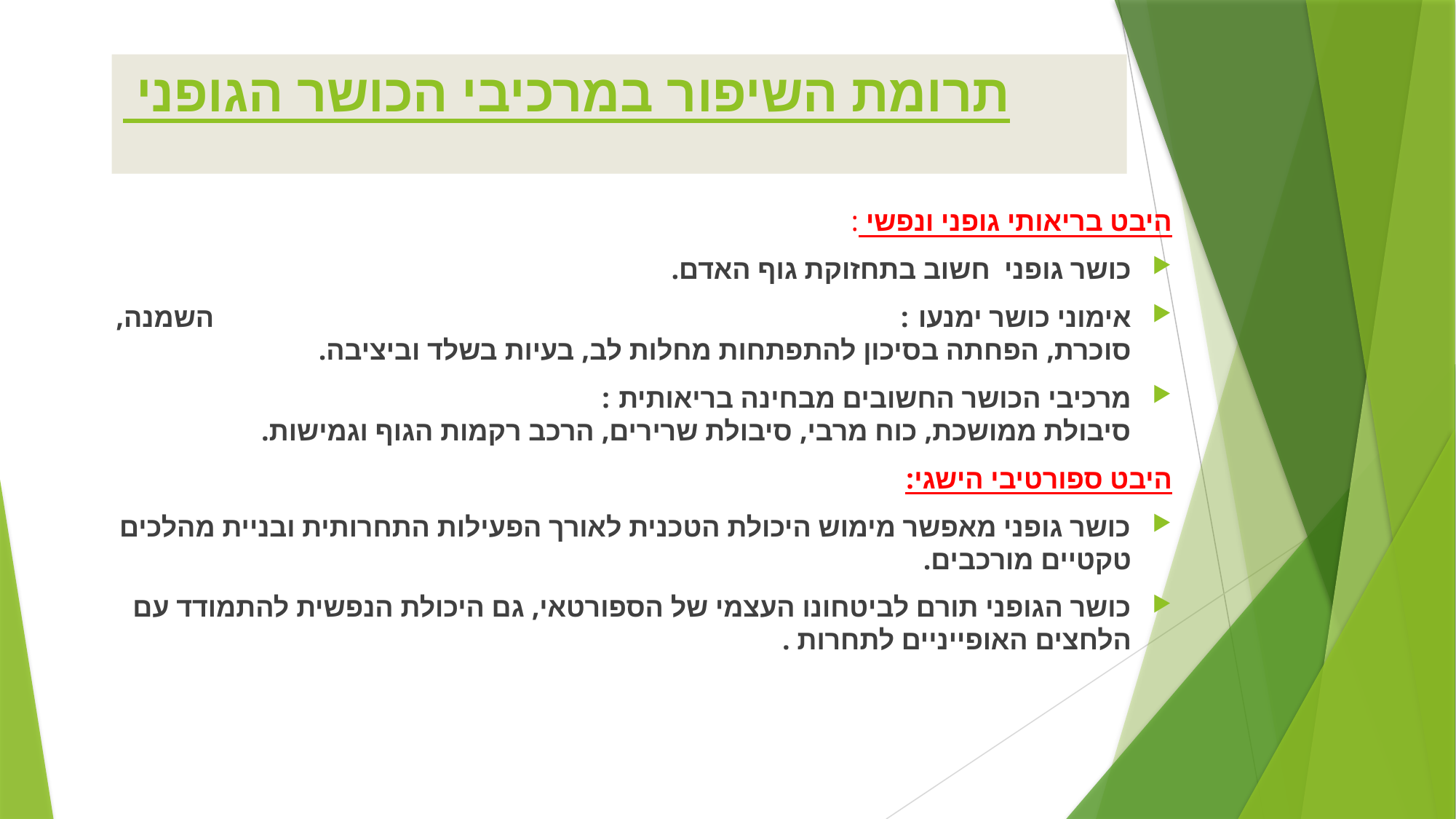

# תרומת השיפור במרכיבי הכושר הגופני
היבט בריאותי גופני ונפשי :
כושר גופני  חשוב בתחזוקת גוף האדם.
אימוני כושר ימנעו :                                                                                                 השמנה, סוכרת, הפחתה בסיכון להתפתחות מחלות לב, בעיות בשלד וביציבה.
מרכיבי הכושר החשובים מבחינה בריאותית :                                                                    סיבולת ממושכת, כוח מרבי, סיבולת שרירים, הרכב רקמות הגוף וגמישות.
היבט ספורטיבי הישגי:
כושר גופני מאפשר מימוש היכולת הטכנית לאורך הפעילות התחרותית ובניית מהלכים טקטיים מורכבים.
כושר הגופני תורם לביטחונו העצמי של הספורטאי, גם היכולת הנפשית להתמודד עם הלחצים האופייניים לתחרות .